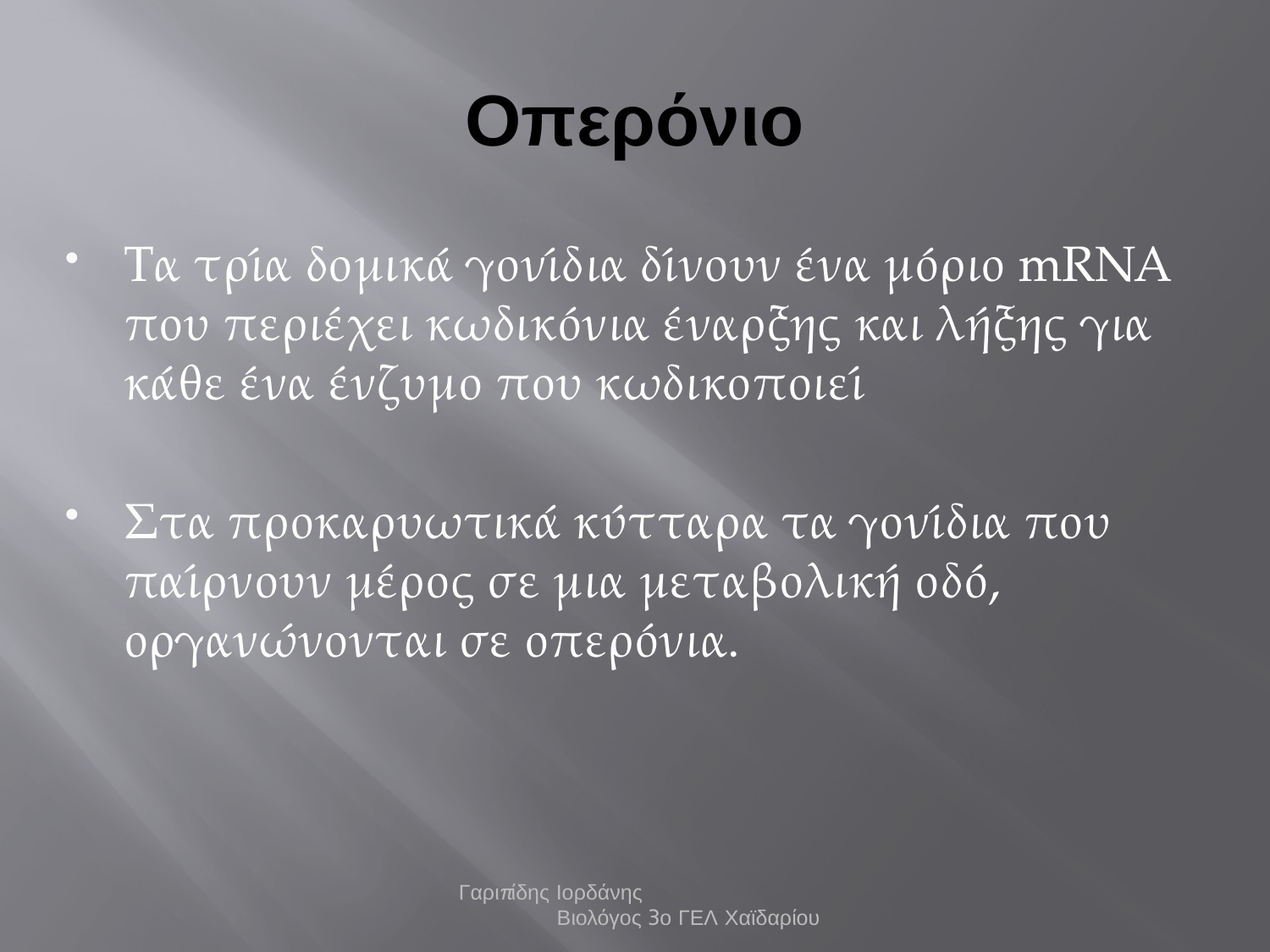

# Οπερόνιο
Τα τρία δομικά γονίδια δίνουν ένα μόριο mRNA που περιέχει κωδικόνια έναρξης και λήξης για κάθε ένα ένζυμο που κωδικοποιεί

Στα προκαρυωτικά κύτταρα τα γονίδια που παίρνουν μέρος σε μια μεταβολική οδό, οργανώνονται σε οπερόνια.
Γαριπίδης Ιορδάνης                                           Βιολόγος 3ο ΓΕΛ Χαϊδαρίου